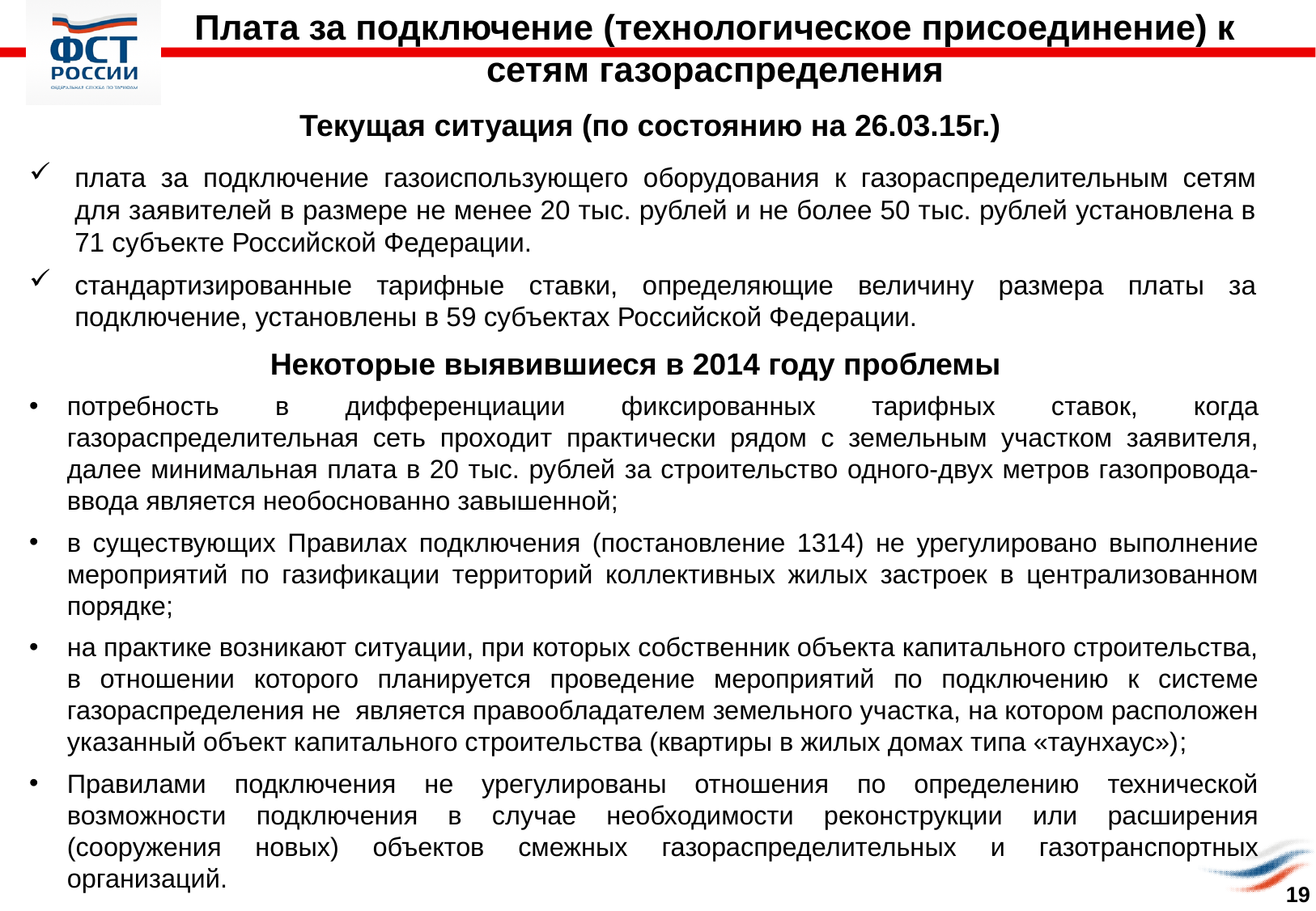

Плата за подключение (технологическое присоединение) к сетям газораспределения
Текущая ситуация (по состоянию на 26.03.15г.)
плата за подключение газоиспользующего оборудования к газораспределительным сетям для заявителей в размере не менее 20 тыс. рублей и не более 50 тыс. рублей установлена в 71 субъекте Российской Федерации.
стандартизированные тарифные ставки, определяющие величину размера платы за подключение, установлены в 59 субъектах Российской Федерации.
Некоторые выявившиеся в 2014 году проблемы
потребность в дифференциации фиксированных тарифных ставок, когда газораспределительная сеть проходит практически рядом с земельным участком заявителя, далее минимальная плата в 20 тыс. рублей за строительство одного-двух метров газопровода- ввода является необоснованно завышенной;
в существующих Правилах подключения (постановление 1314) не урегулировано выполнение мероприятий по газификации территорий коллективных жилых застроек в централизованном порядке;
на практике возникают ситуации, при которых собственник объекта капитального строительства, в отношении которого планируется проведение мероприятий по подключению к системе газораспределения не  является правообладателем земельного участка, на котором расположен указанный объект капитального строительства (квартиры в жилых домах типа «таунхаус»);
Правилами подключения не урегулированы отношения по определению технической возможности подключения в случае необходимости реконструкции или расширения (сооружения новых) объектов смежных газораспределительных и газотранспортных организаций.
19